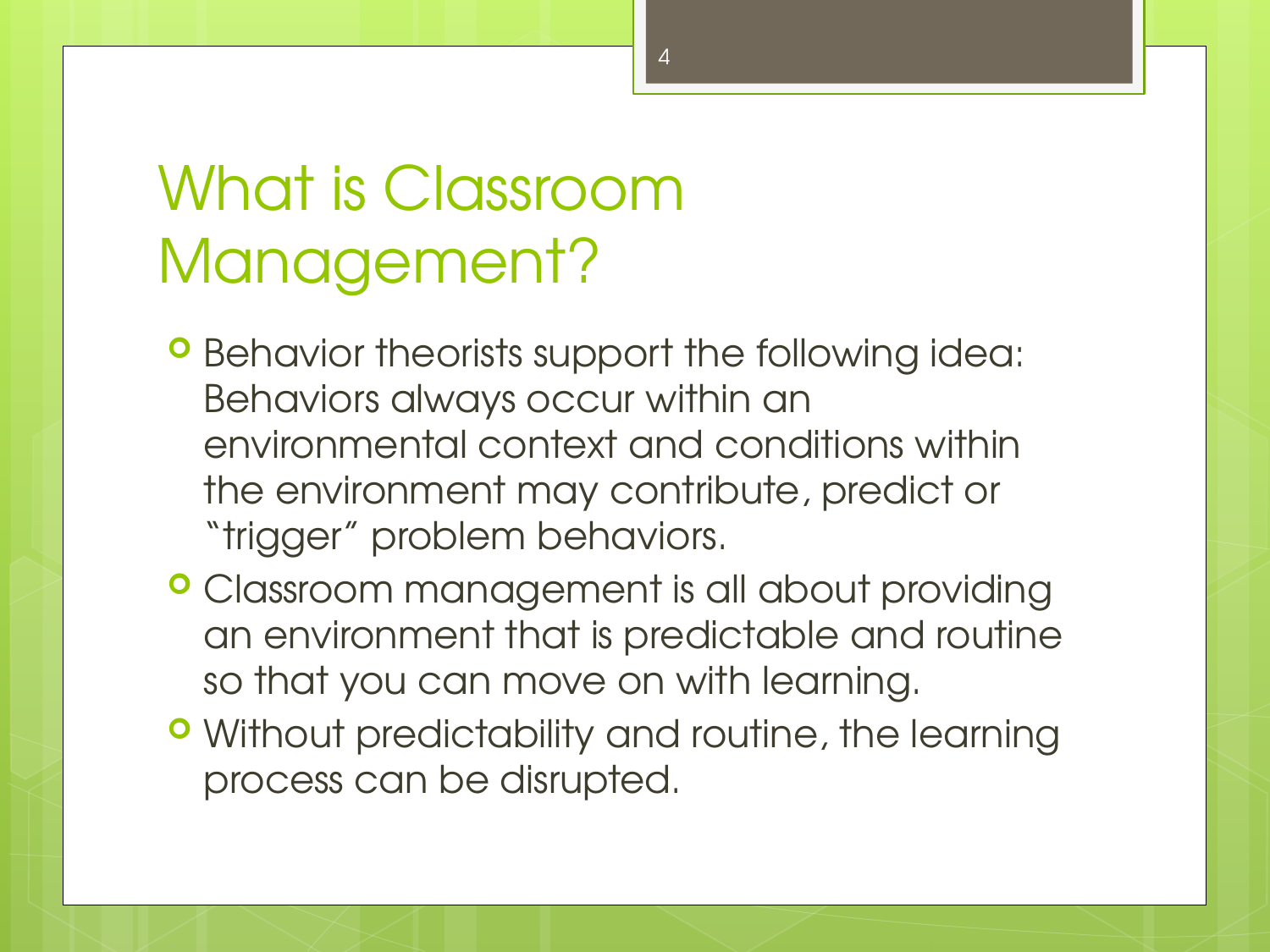

4
# What is Classroom Management?
Behavior theorists support the following idea: Behaviors always occur within an environmental context and conditions within the environment may contribute, predict or “trigger” problem behaviors.
Classroom management is all about providing an environment that is predictable and routine so that you can move on with learning.
Without predictability and routine, the learning process can be disrupted.